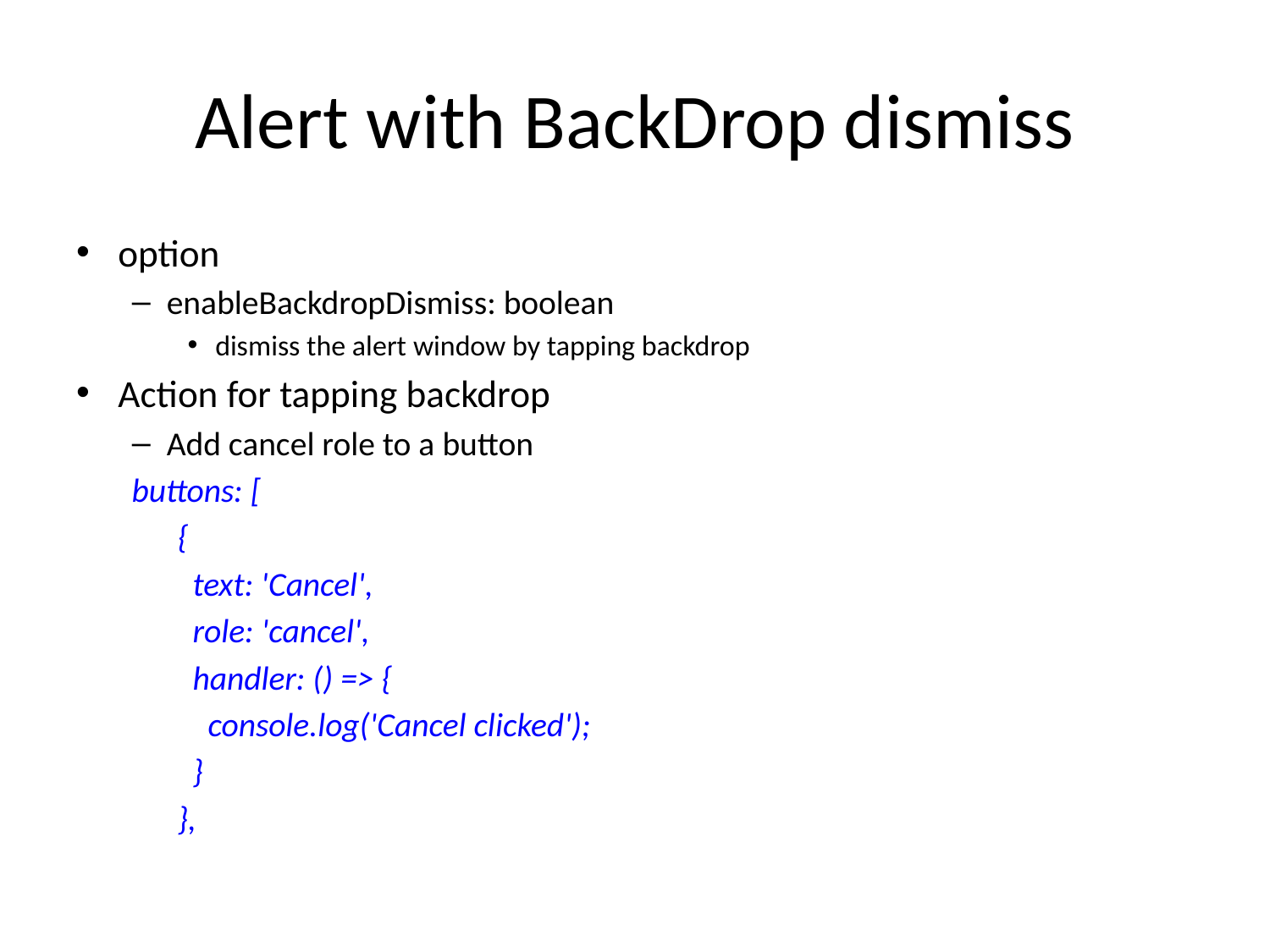

# Alert with BackDrop dismiss
option
enableBackdropDismiss: boolean
dismiss the alert window by tapping backdrop
Action for tapping backdrop
Add cancel role to a button
buttons: [
      {
        text: 'Cancel',
        role: 'cancel',
        handler: () => {
          console.log('Cancel clicked');
        }
      },